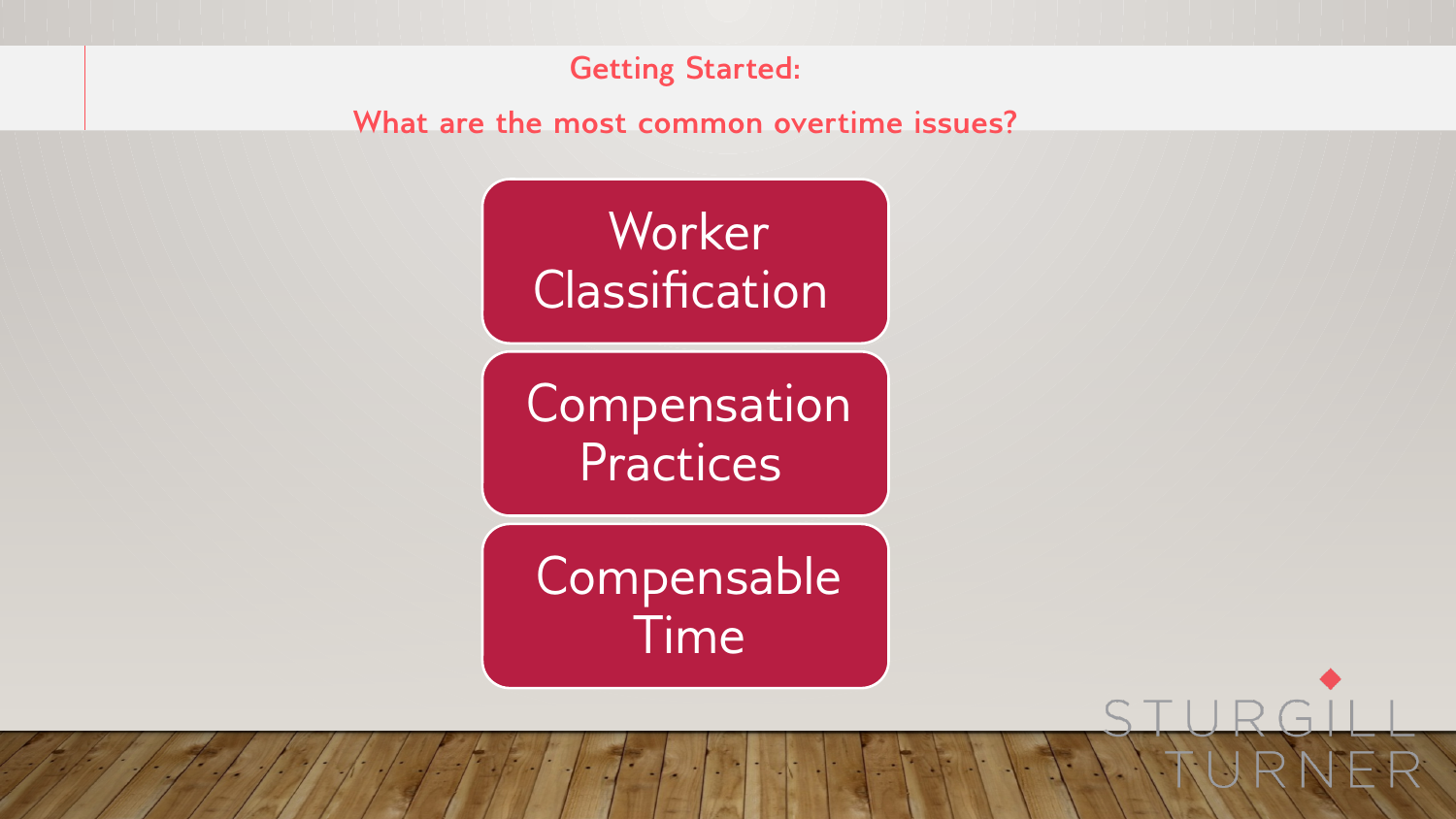

Getting Started:
What are the most common overtime issues?
Worker Classification
Compensation Practices
Compensable Time